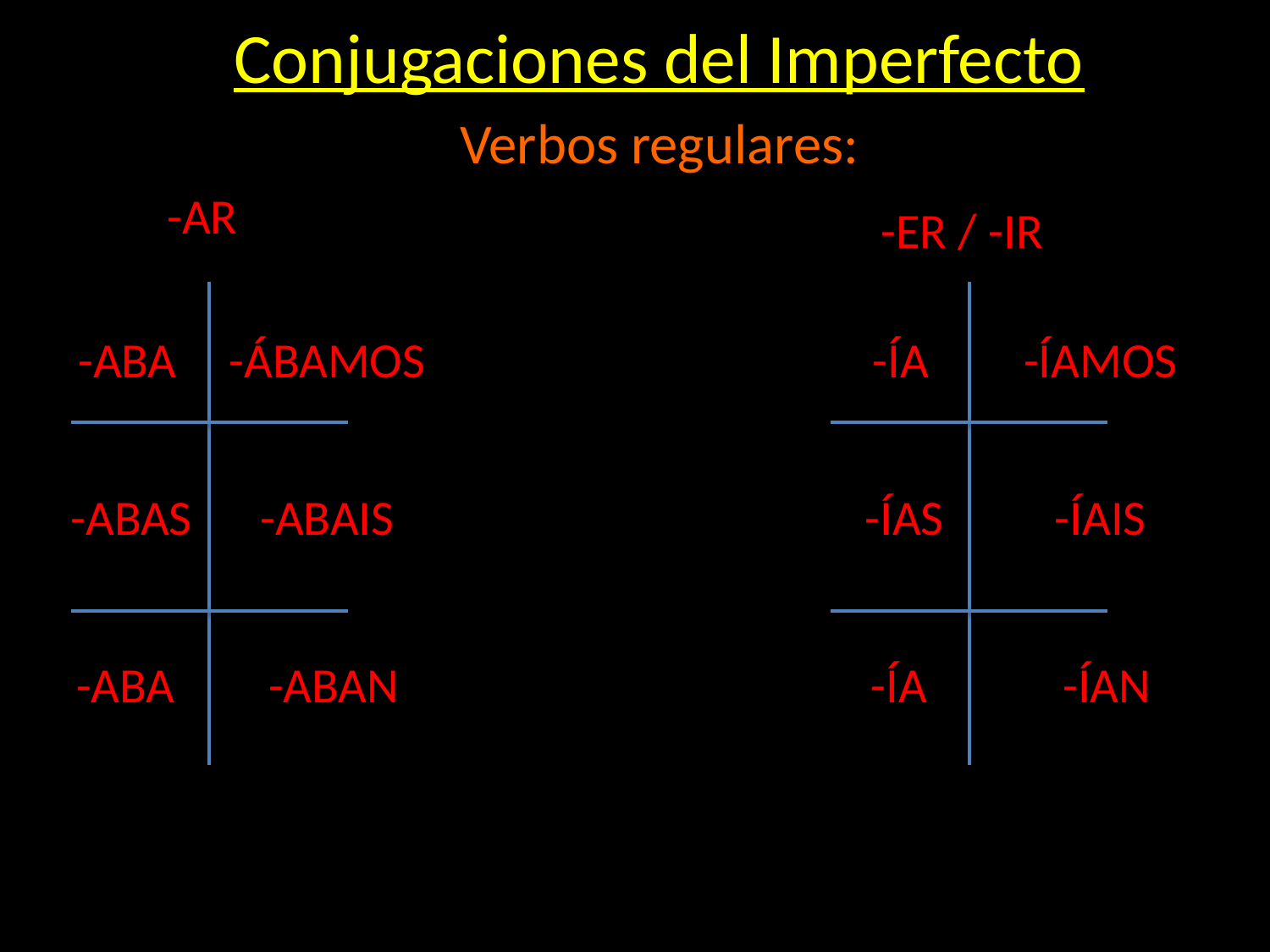

Conjugaciones del Imperfecto
Verbos regulares:
-AR
-ER / -IR
-ABA
-ÁBAMOS
-ÍA
-ÍAMOS
-ABAS
-ABAIS
-ÍAS
-ÍAIS
-ABA
-ABAN
-ÍA
-ÍAN